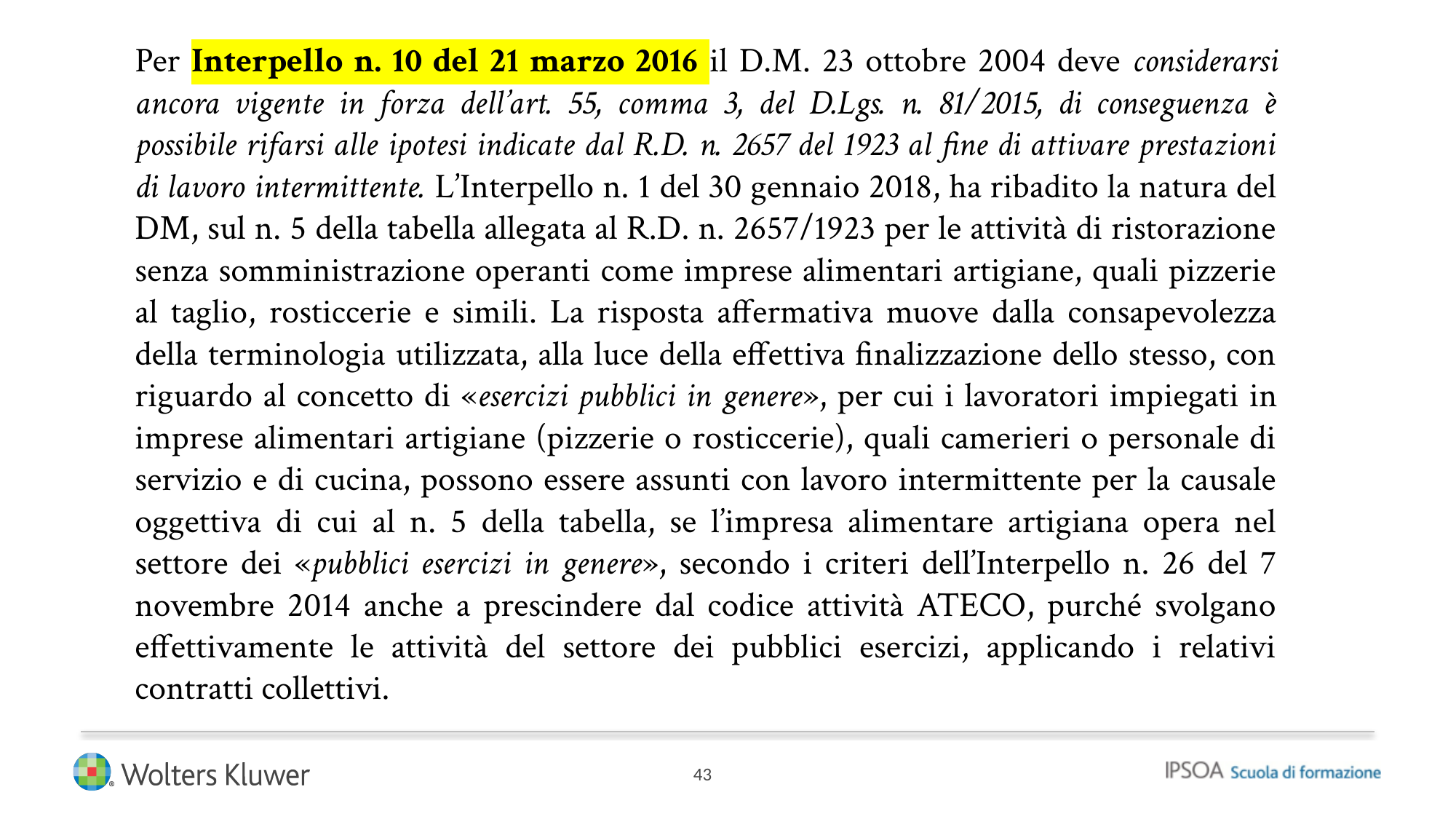

Per Interpello n. 10 del 21 marzo 2016 il D.M. 23 ottobre 2004 deve considerarsi ancora vigente in forza dell’art. 55, comma 3, del D.Lgs. n. 81/2015, di conseguenza è possibile rifarsi alle ipotesi indicate dal R.D. n. 2657 del 1923 al fine di attivare prestazioni di lavoro intermittente. L’Interpello n. 1 del 30 gennaio 2018, ha ribadito la natura del DM, sul n. 5 della tabella allegata al R.D. n. 2657/1923 per le attività di ristorazione senza somministrazione operanti come imprese alimentari artigiane, quali pizzerie al taglio, rosticcerie e simili. La risposta affermativa muove dalla consapevolezza della terminologia utilizzata, alla luce della effettiva finalizzazione dello stesso, con riguardo al concetto di «esercizi pubblici in genere», per cui i lavoratori impiegati in imprese alimentari artigiane (pizzerie o rosticcerie), quali camerieri o personale di servizio e di cucina, possono essere assunti con lavoro intermittente per la causale oggettiva di cui al n. 5 della tabella, se l’impresa alimentare artigiana opera nel settore dei «pubblici esercizi in genere», secondo i criteri dell’Interpello n. 26 del 7 novembre 2014 anche a prescindere dal codice attività ATECO, purché svolgano effettivamente le attività del settore dei pubblici esercizi, applicando i relativi contratti collettivi.